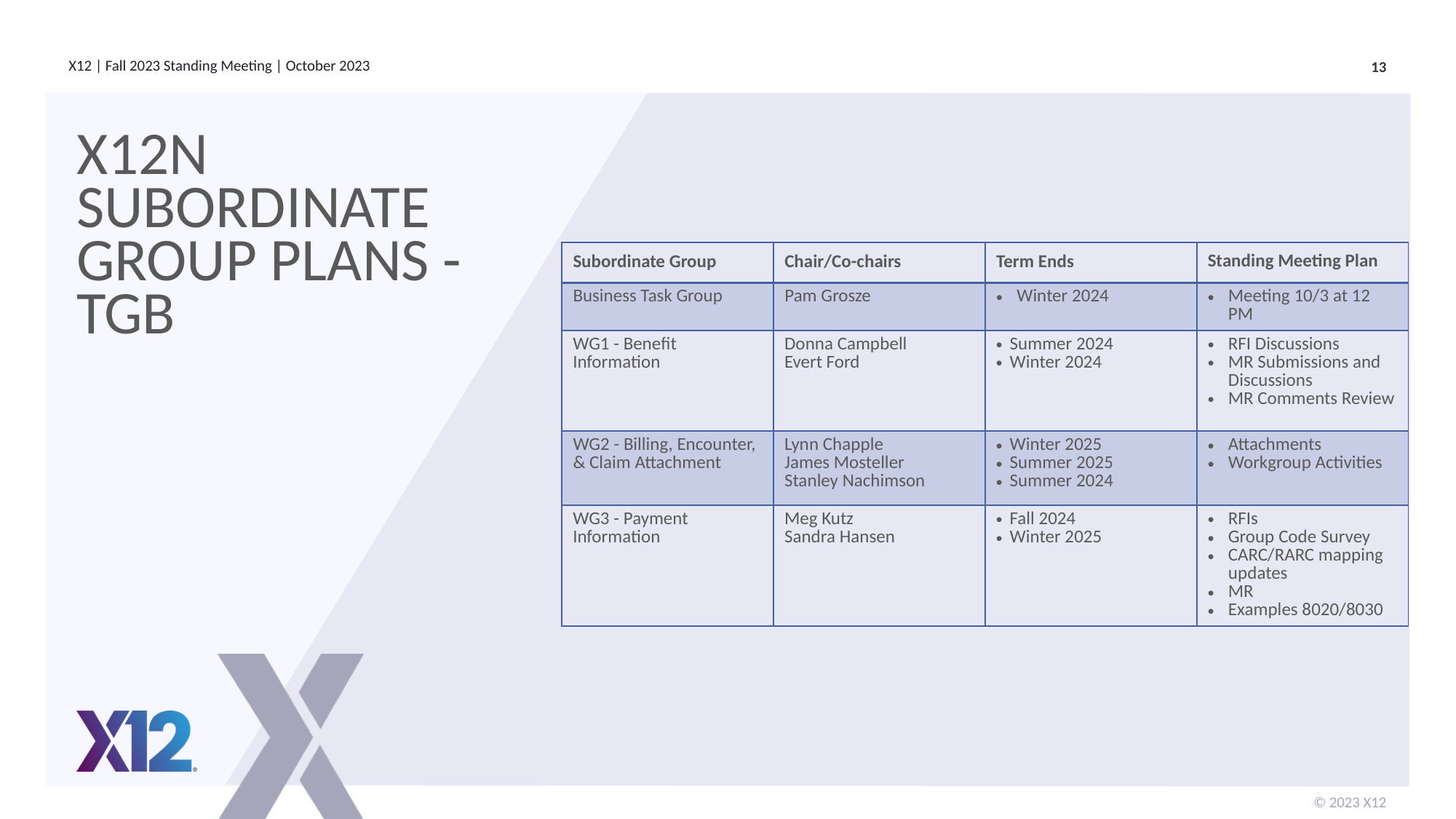

# X12N Subordinate Group Plans - TGB
| Subordinate Group | Chair/Co-chairs | Term Ends | Standing Meeting Plan |
| --- | --- | --- | --- |
| Business Task Group | Pam Grosze | Winter 2024 | Meeting 10/3 at 12 PM |
| WG1 - Benefit Information | Donna Campbell Evert Ford | Summer 2024 Winter 2024 | RFI Discussions MR Submissions and Discussions MR Comments Review |
| WG2 - Billing, Encounter, & Claim Attachment | Lynn Chapple James Mosteller Stanley Nachimson | Winter 2025 Summer 2025 Summer 2024 | Attachments Workgroup Activities |
| WG3 - Payment Information | Meg Kutz Sandra Hansen | Fall 2024 Winter 2025 | RFIs Group Code Survey CARC/RARC mapping updates MR Examples 8020/8030 |